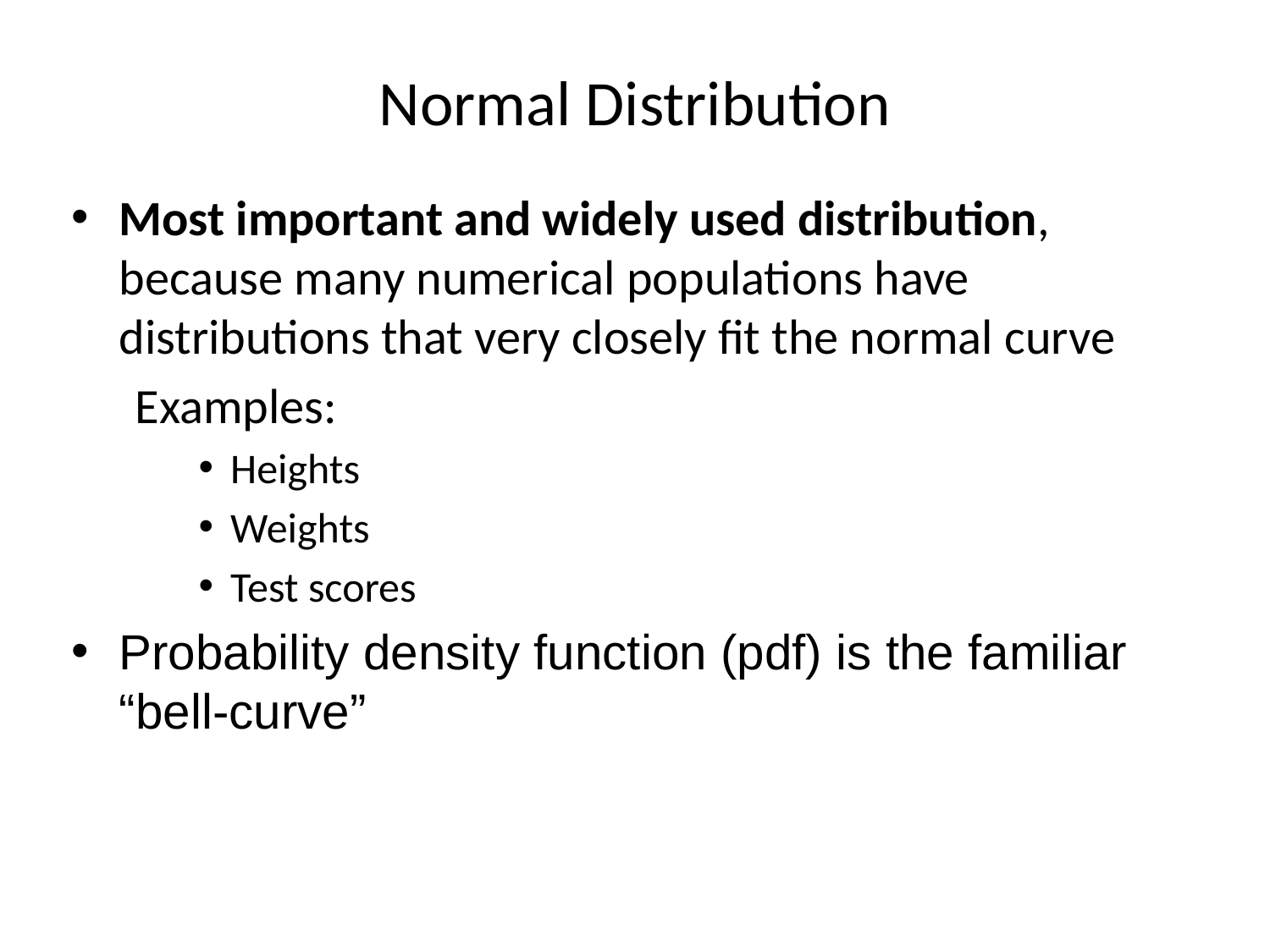

# Normal Distribution
Most important and widely used distribution, because many numerical populations have distributions that very closely fit the normal curve
Examples:
Heights
Weights
Test scores
Probability density function (pdf) is the familiar “bell-curve”